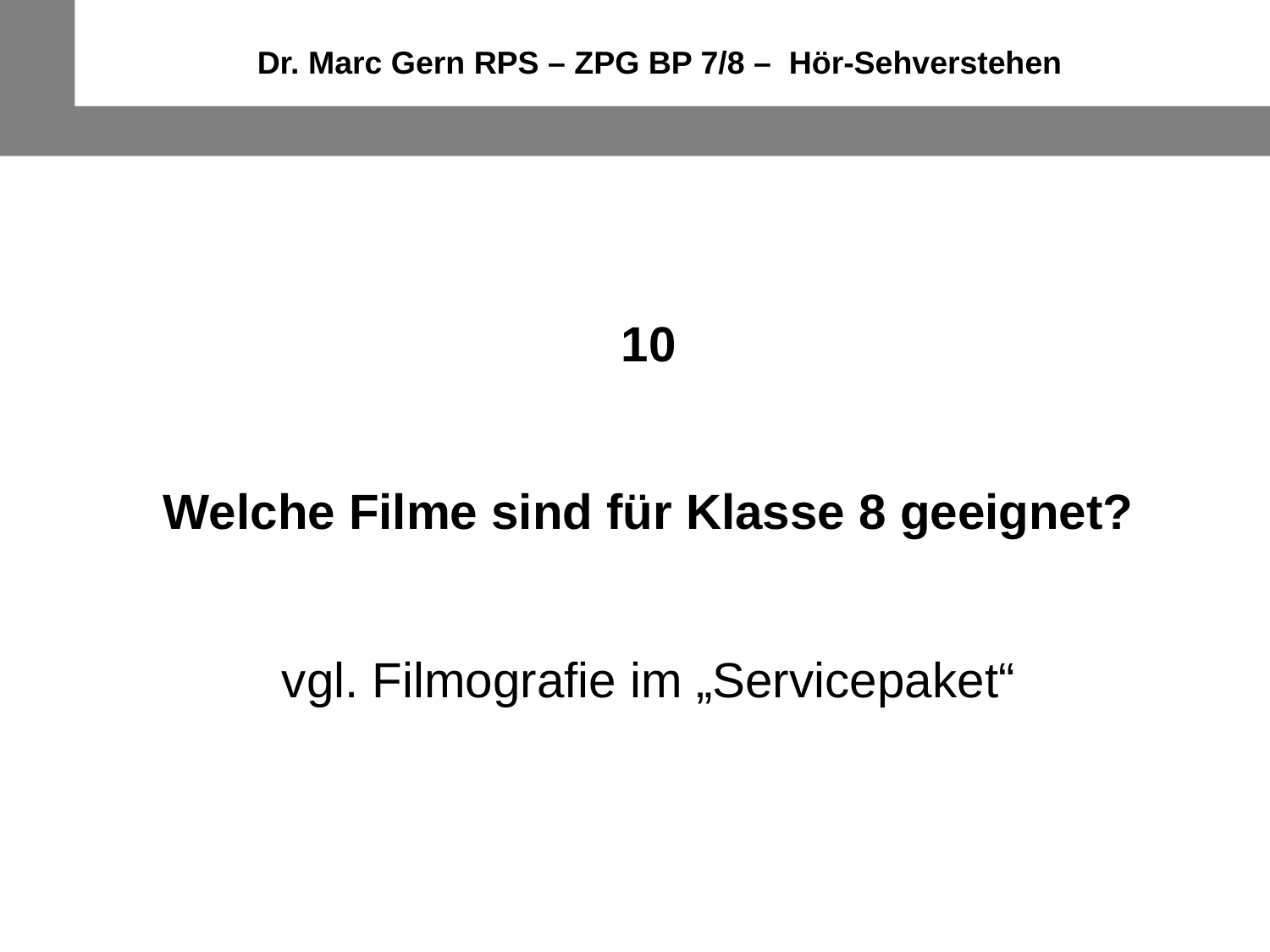

Dr. Marc Gern RPS – ZPG BP 7/8 –  Hör-Sehverstehen

10

Welche Filme sind für Klasse 8 geeignet?

vgl. Filmografie im „Servicepaket“